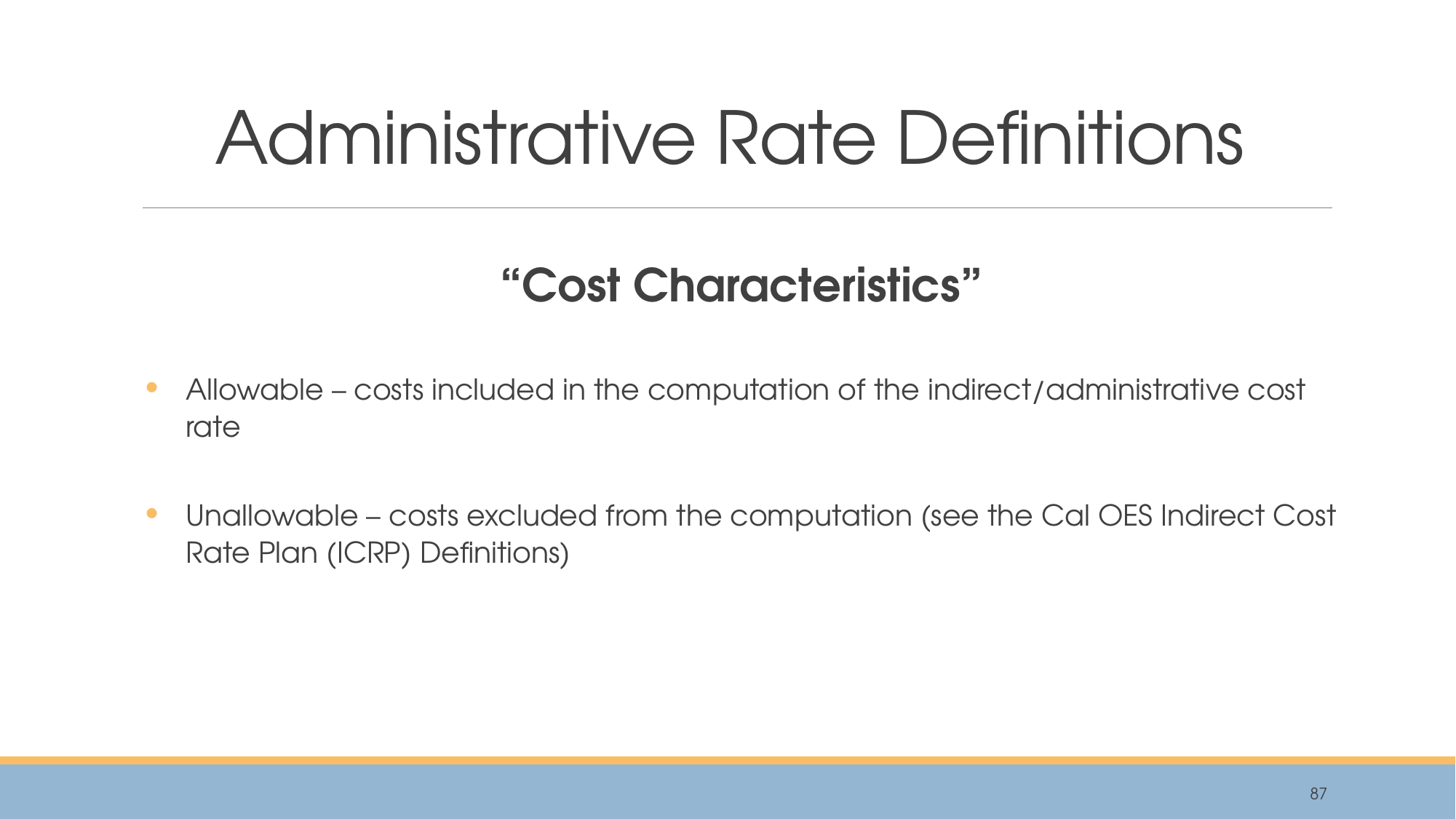

# Administrative Rate Definitions
“Cost Characteristics”

Allowable – costs included in the computation of the indirect/administrative cost rate

Unallowable – costs excluded from the computation (see the Cal OES Indirect Cost Rate Plan (ICRP) Definitions)

87